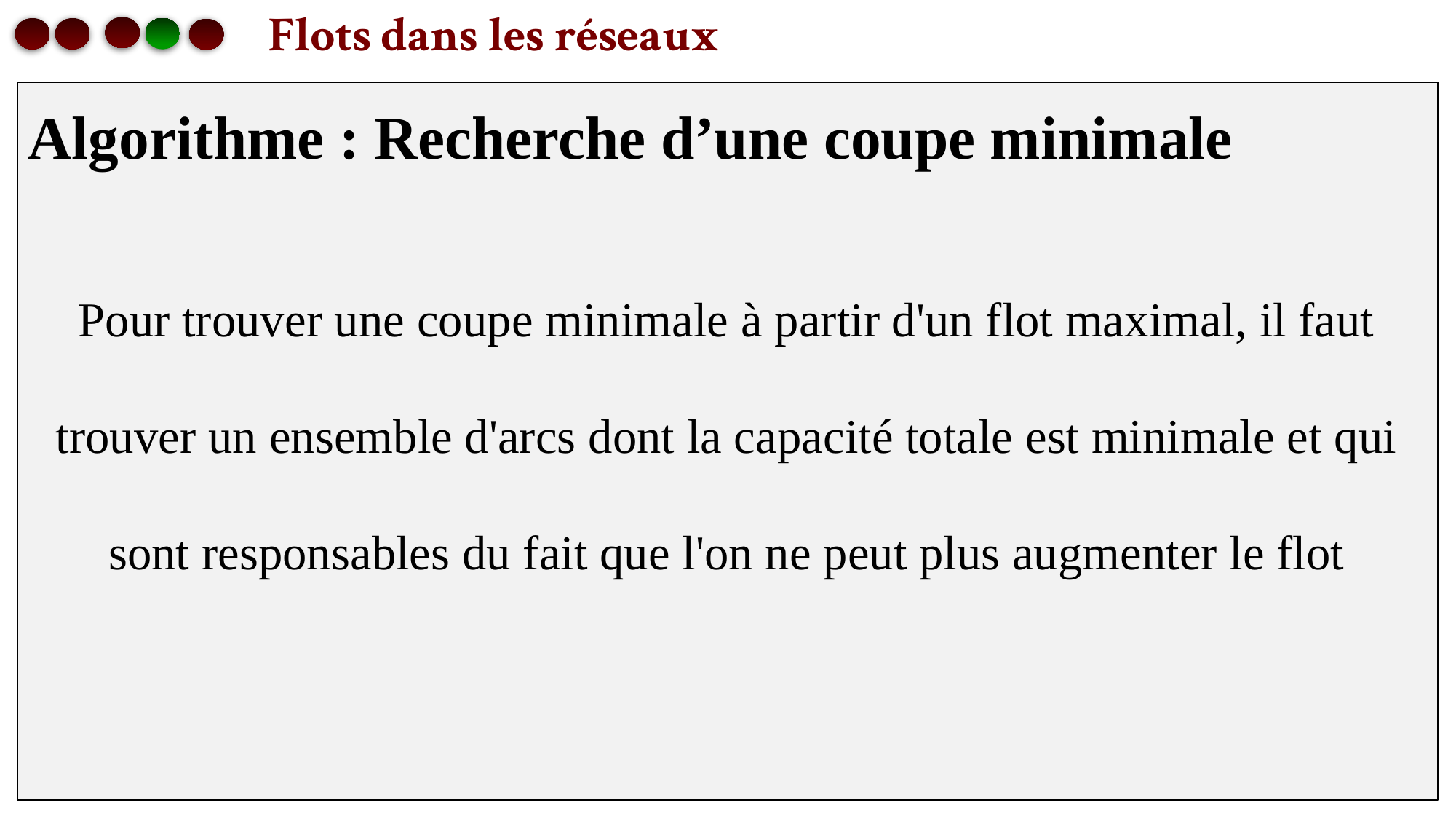

# Flots dans les réseaux

Algorithme : Recherche d’une coupe minimale

Pour trouver une coupe minimale à partir d'un flot maximal, il faut trouver un ensemble d'arcs dont la capacité totale est minimale et qui sont responsables du fait que l'on ne peut plus augmenter le flot